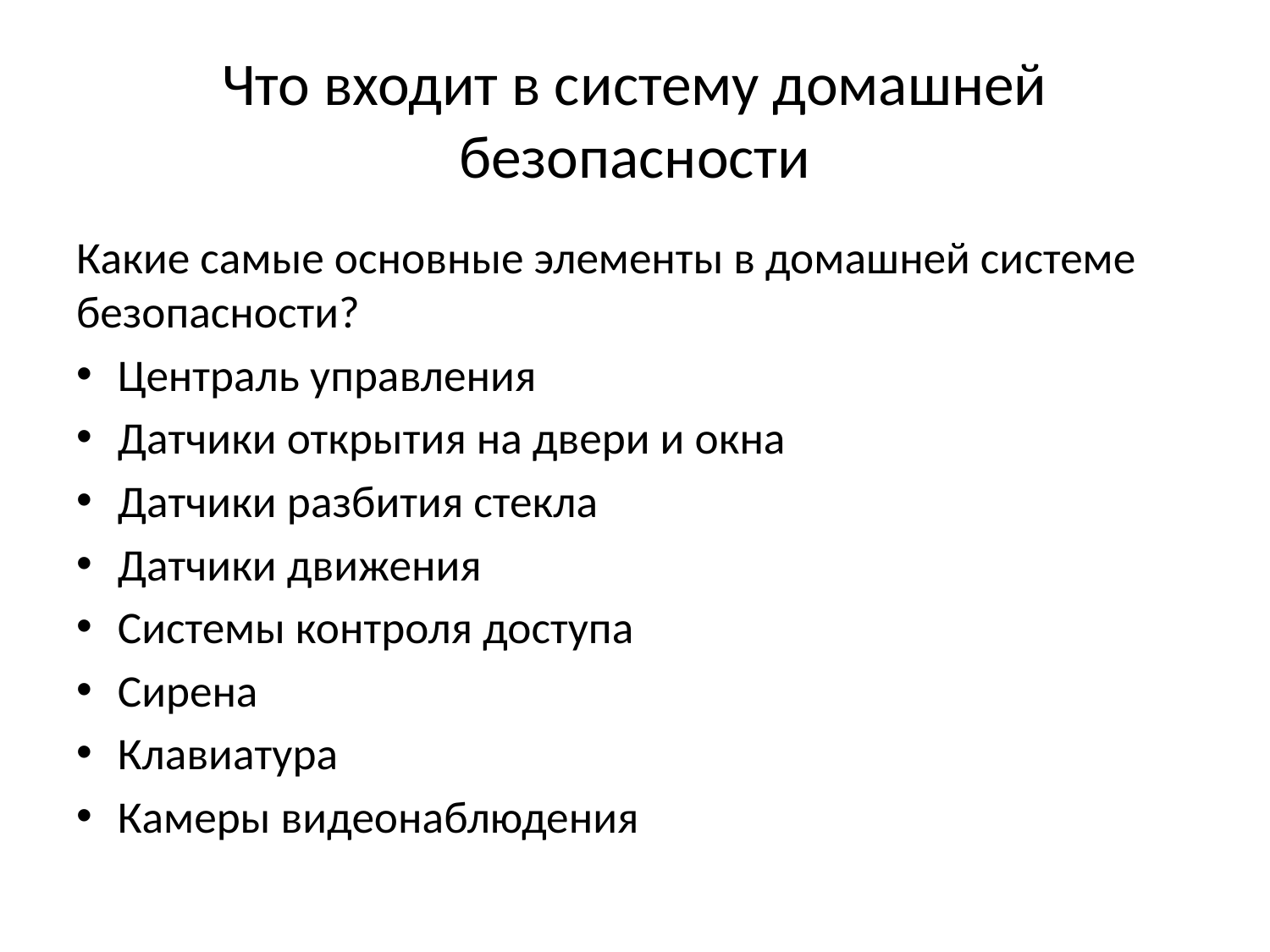

# Что входит в систему домашней безопасности
Какие самые основные элементы в домашней системе безопасности?
Централь управления
Датчики открытия на двери и окна
Датчики разбития стекла
Датчики движения
Системы контроля доступа
Сирена
Клавиатура
Камеры видеонаблюдения